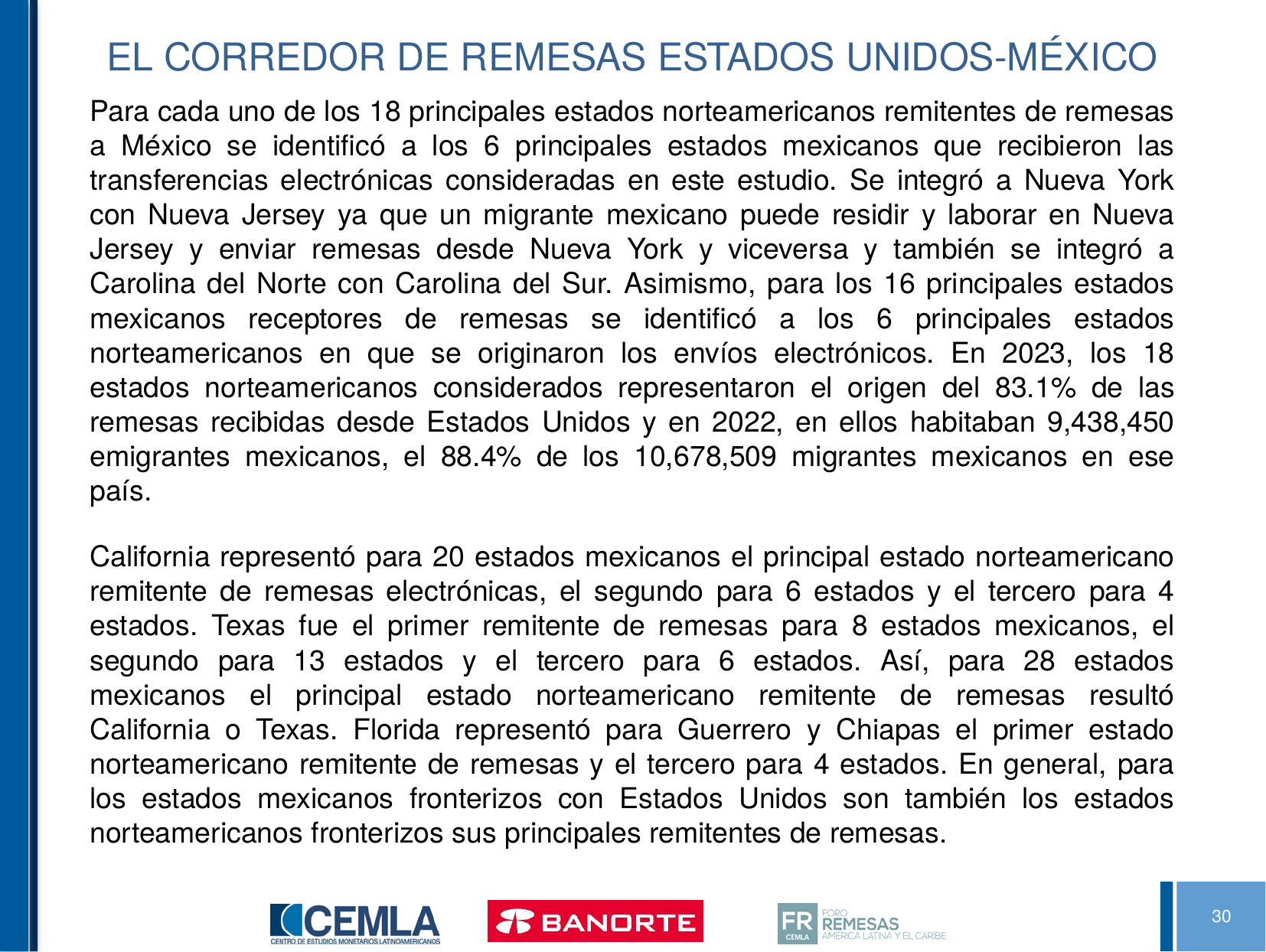

# EL CORREDOR DE REMESAS ESTADOS UNIDOS-MÉXICO
Para cada uno de los 18 principales estados norteamericanos remitentes de remesas a México se identificó a los 6 principales estados mexicanos que recibieron las transferencias electrónicas consideradas en este estudio. Se integró a Nueva York con Nueva Jersey ya que un migrante mexicano puede residir y laborar en Nueva Jersey y enviar remesas desde Nueva York y viceversa y también se integró a Carolina del Norte con Carolina del Sur. Asimismo, para los 16 principales estados mexicanos receptores de remesas se identificó a los 6 principales estados norteamericanos en que se originaron los envíos electrónicos. En 2023, los 18 estados norteamericanos considerados representaron el origen del 83.1% de las remesas recibidas desde Estados Unidos y en 2022, en ellos habitaban 9,438,450 emigrantes mexicanos, el 88.4% de los 10,678,509 migrantes mexicanos en ese país.
California representó para 20 estados mexicanos el principal estado norteamericano remitente de remesas electrónicas, el segundo para 6 estados y el tercero para 4 estados. Texas fue el primer remitente de remesas para 8 estados mexicanos, el segundo para 13 estados y el tercero para 6 estados. Así, para 28 estados mexicanos el principal estado norteamericano remitente de remesas resultó California o Texas. Florida representó para Guerrero y Chiapas el primer estado norteamericano remitente de remesas y el tercero para 4 estados. En general, para los estados mexicanos fronterizos con Estados Unidos son también los estados norteamericanos fronterizos sus principales remitentes de remesas.
30